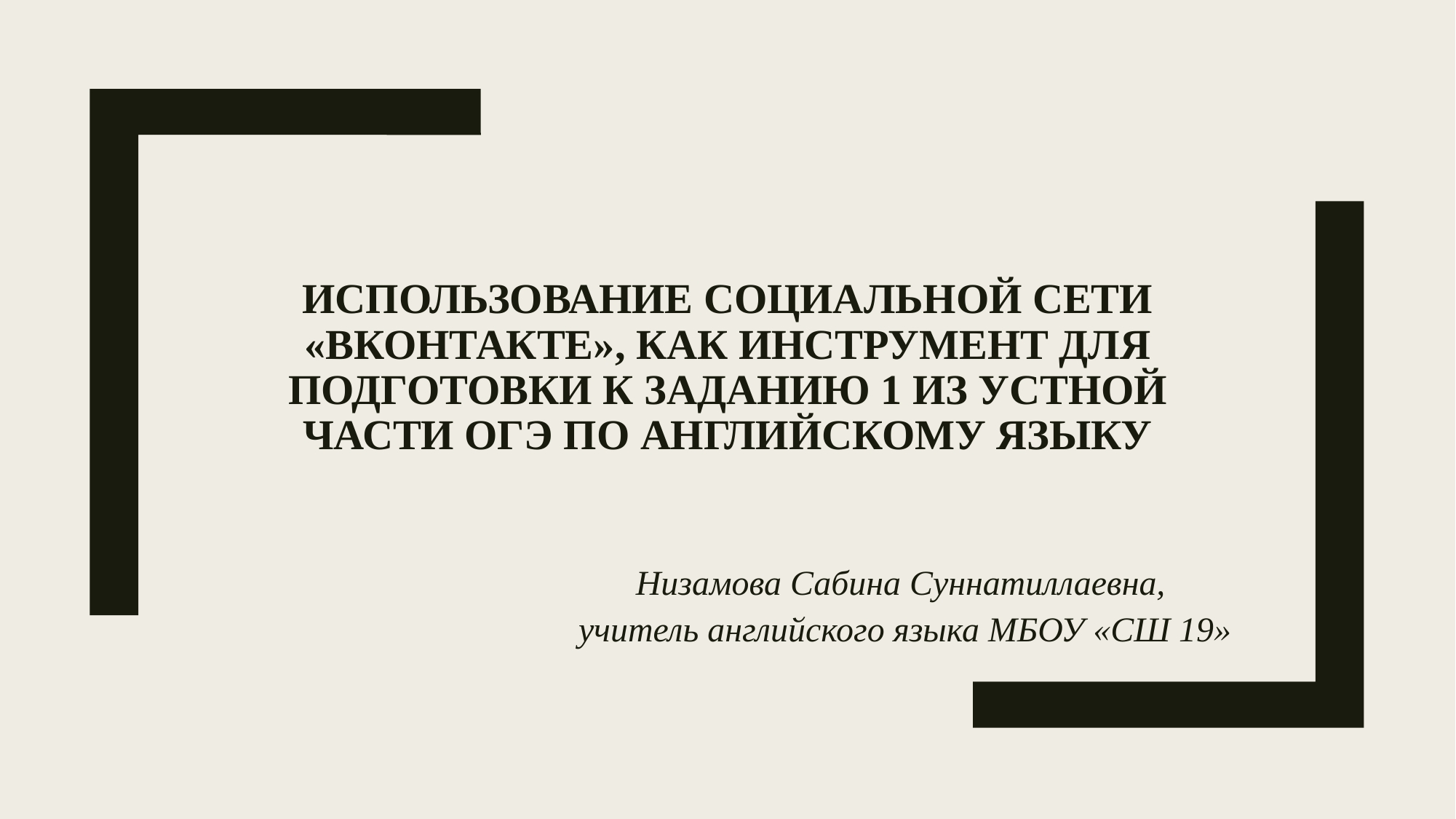

# Использование социальной сети «вконтакте», как инструмент для подготовки к заданию 1 из устной части ОГЭ ПО АНГЛИЙСКОМУ ЯЗЫКУ
Низамова Сабина Суннатиллаевна,
учитель английского языка МБОУ «СШ 19»